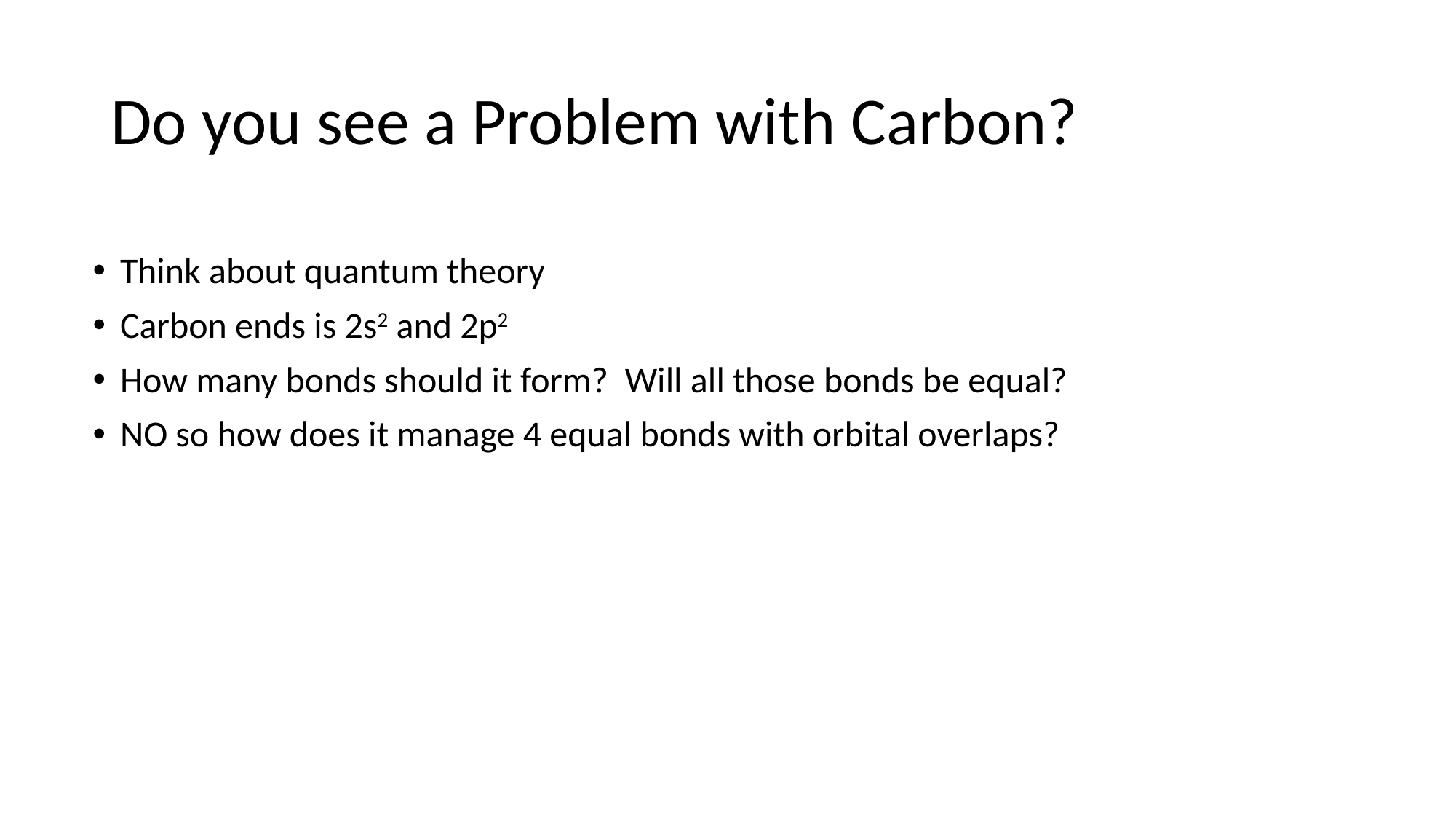

# Do you see a Problem with Carbon?
Think about quantum theory
Carbon ends is 2s2 and 2p2
How many bonds should it form?  Will all those bonds be equal?
NO so how does it manage 4 equal bonds with orbital overlaps?